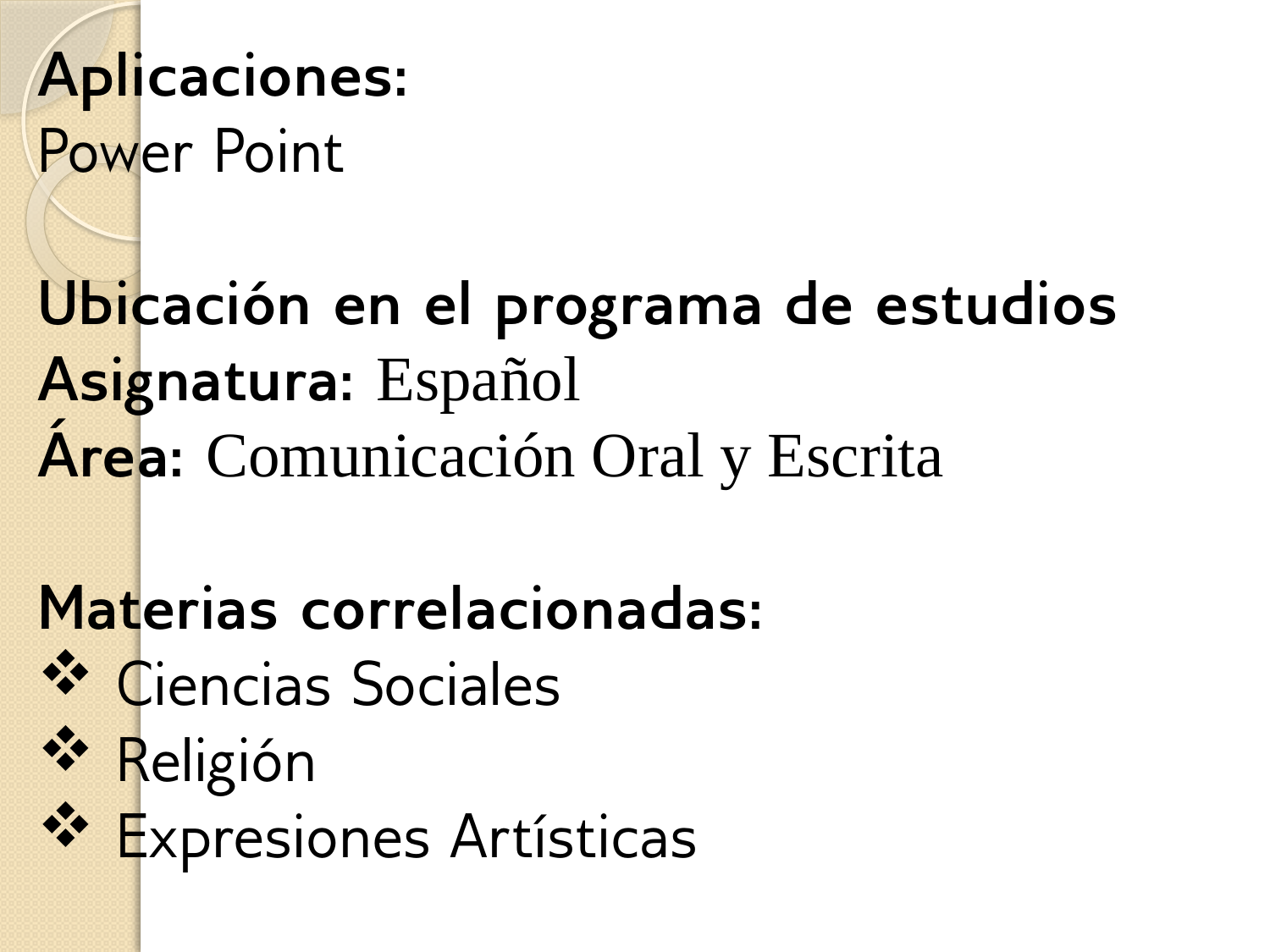

Aplicaciones:
Power Point

Ubicación en el programa de estudios
Asignatura: Español
Área: Comunicación Oral y Escrita

Materias correlacionadas:
Ciencias Sociales
Religión
Expresiones Artísticas